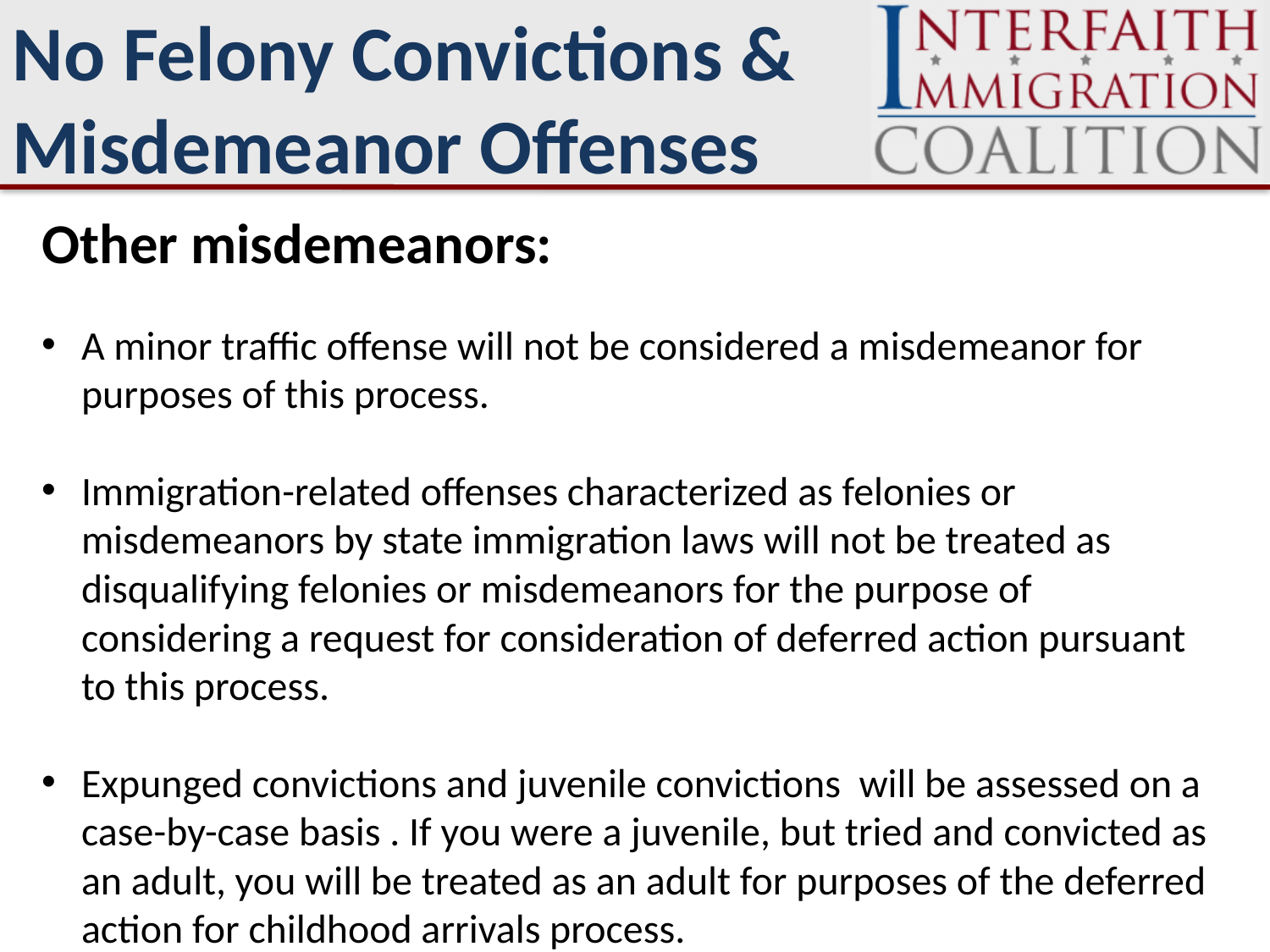

No Felony Convictions & Misdemeanor Offenses
Other misdemeanors:

A minor traffic offense will not be considered a misdemeanor for purposes of this process.

Immigration-related offenses characterized as felonies or misdemeanors by state immigration laws will not be treated as disqualifying felonies or misdemeanors for the purpose of considering a request for consideration of deferred action pursuant to this process.

Expunged convictions and juvenile convictions  will be assessed on a case-by-case basis . If you were a juvenile, but tried and convicted as an adult, you will be treated as an adult for purposes of the deferred action for childhood arrivals process.